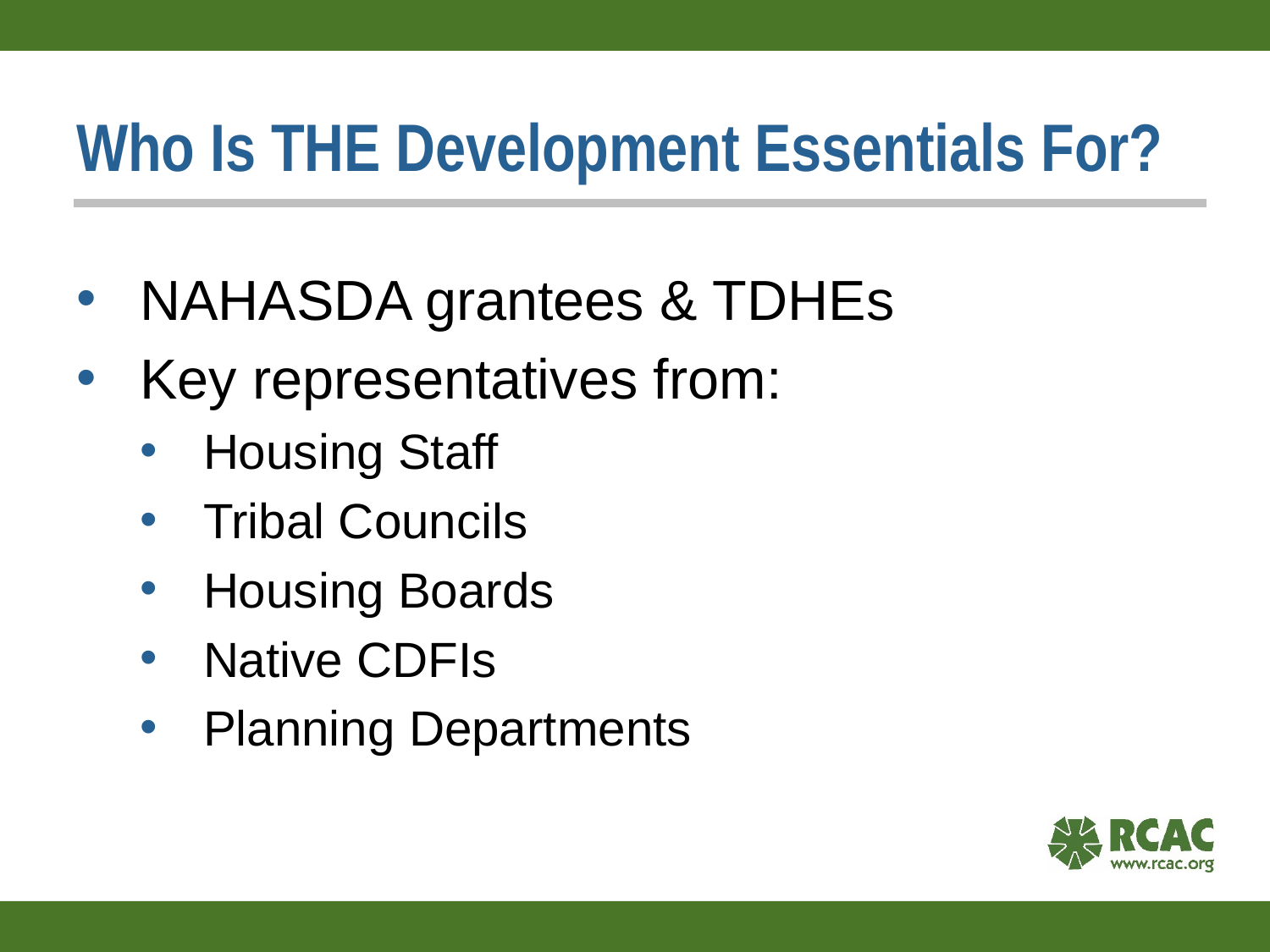

# Who Is THE Development Essentials For?
NAHASDA grantees & TDHEs
Key representatives from:
Housing Staff
Tribal Councils
Housing Boards
Native CDFIs
Planning Departments